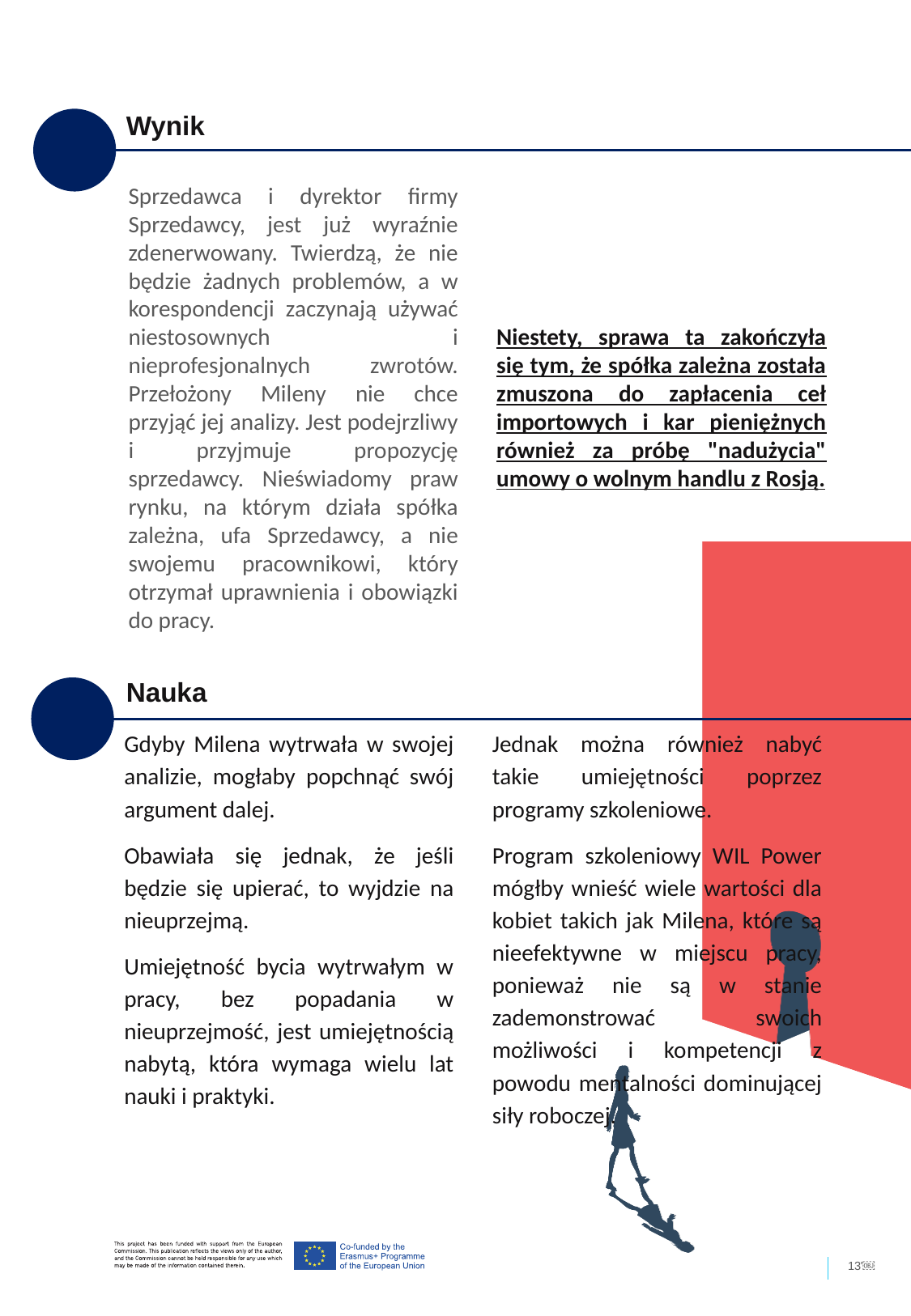

Wynik

Sprzedawca i dyrektor firmy Sprzedawcy, jest już wyraźnie zdenerwowany. Twierdzą, że nie będzie żadnych problemów, a w korespondencji zaczynają używać niestosownych i nieprofesjonalnych zwrotów. Przełożony Mileny nie chce przyjąć jej analizy. Jest podejrzliwy i przyjmuje propozycję sprzedawcy. Nieświadomy praw rynku, na którym działa spółka zależna, ufa Sprzedawcy, a nie swojemu pracownikowi, który otrzymał uprawnienia i obowiązki do pracy.

Niestety, sprawa ta zakończyła się tym, że spółka zależna została zmuszona do zapłacenia ceł importowych i kar pieniężnych również za próbę "nadużycia" umowy o wolnym handlu z Rosją.
Nauka

Gdyby Milena wytrwała w swojej analizie, mogłaby popchnąć swój argument dalej.
Obawiała się jednak, że jeśli będzie się upierać, to wyjdzie na nieuprzejmą.
Umiejętność bycia wytrwałym w pracy, bez popadania w nieuprzejmość, jest umiejętnością nabytą, która wymaga wielu lat nauki i praktyki.

Jednak można również nabyć takie umiejętności poprzez programy szkoleniowe.
Program szkoleniowy WIL Power mógłby wnieść wiele wartości dla kobiet takich jak Milena, które są nieefektywne w miejscu pracy, ponieważ nie są w stanie zademonstrować swoich możliwości i kompetencji z powodu mentalności dominującej siły roboczej.